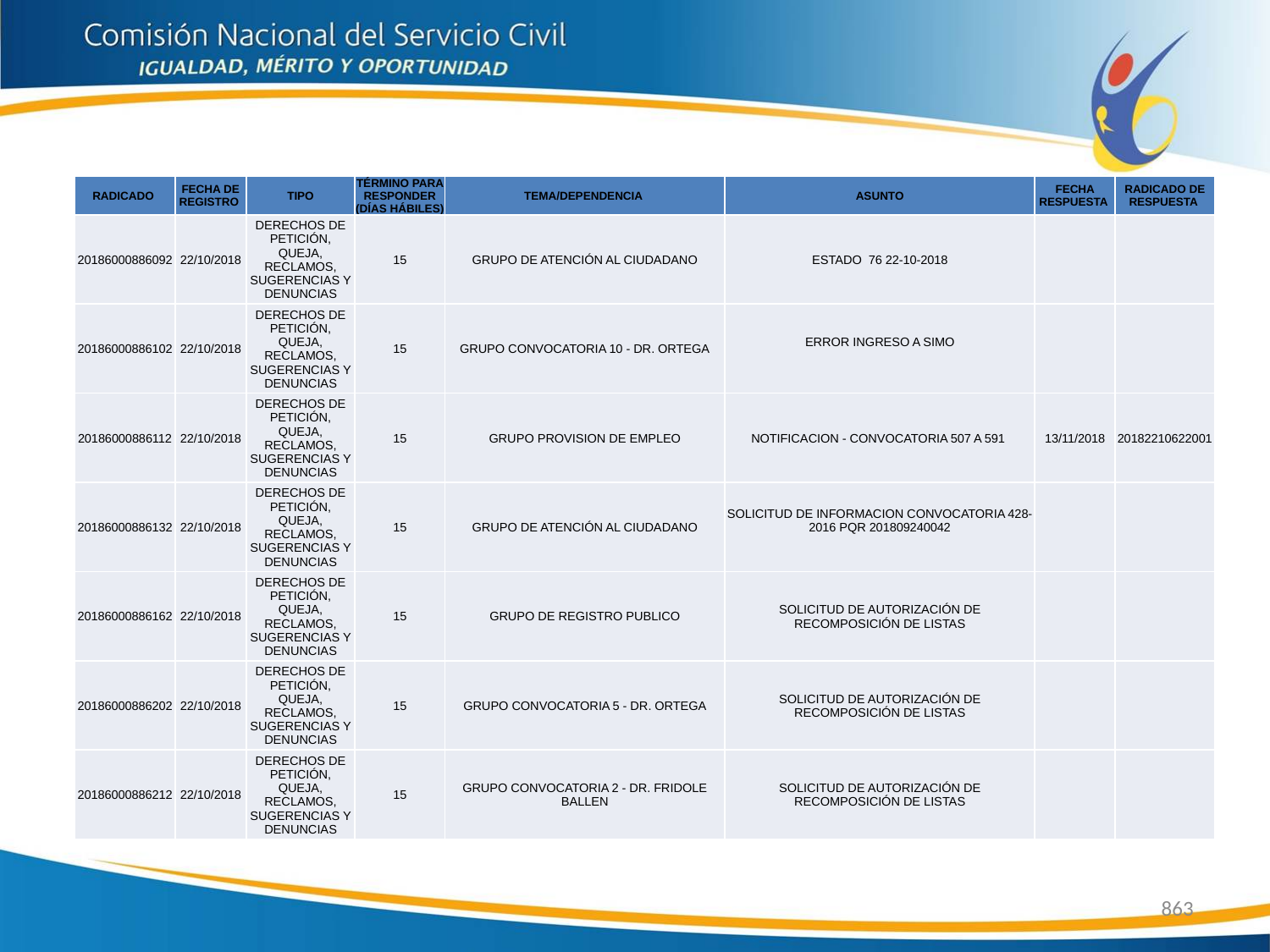

| RADICADO | FECHA DE REGISTRO | TIPO | TÉRMINO PARA RESPONDER (DÍAS HÁBILES) | TEMA/DEPENDENCIA | ASUNTO | FECHA RESPUESTA | RADICADO DE RESPUESTA |
| --- | --- | --- | --- | --- | --- | --- | --- |
| 20186000886092 | 22/10/2018 | DERECHOS DE PETICIÓN, QUEJA, RECLAMOS, SUGERENCIAS Y DENUNCIAS | 15 | GRUPO DE ATENCIÓN AL CIUDADANO | ESTADO 76 22-10-2018 |  |  |
| 20186000886102 | 22/10/2018 | DERECHOS DE PETICIÓN, QUEJA, RECLAMOS, SUGERENCIAS Y DENUNCIAS | 15 | GRUPO CONVOCATORIA 10 - DR. ORTEGA | ERROR INGRESO A SIMO |  |  |
| 20186000886112 | 22/10/2018 | DERECHOS DE PETICIÓN, QUEJA, RECLAMOS, SUGERENCIAS Y DENUNCIAS | 15 | GRUPO PROVISION DE EMPLEO | NOTIFICACION - CONVOCATORIA 507 A 591 | 13/11/2018 | 20182210622001 |
| 20186000886132 | 22/10/2018 | DERECHOS DE PETICIÓN, QUEJA, RECLAMOS, SUGERENCIAS Y DENUNCIAS | 15 | GRUPO DE ATENCIÓN AL CIUDADANO | SOLICITUD DE INFORMACION CONVOCATORIA 428-2016 PQR 201809240042 |  |  |
| 20186000886162 | 22/10/2018 | DERECHOS DE PETICIÓN, QUEJA, RECLAMOS, SUGERENCIAS Y DENUNCIAS | 15 | GRUPO DE REGISTRO PUBLICO | SOLICITUD DE AUTORIZACIÓN DE RECOMPOSICIÓN DE LISTAS |  |  |
| 20186000886202 | 22/10/2018 | DERECHOS DE PETICIÓN, QUEJA, RECLAMOS, SUGERENCIAS Y DENUNCIAS | 15 | GRUPO CONVOCATORIA 5 - DR. ORTEGA | SOLICITUD DE AUTORIZACIÓN DE RECOMPOSICIÓN DE LISTAS |  |  |
| 20186000886212 | 22/10/2018 | DERECHOS DE PETICIÓN, QUEJA, RECLAMOS, SUGERENCIAS Y DENUNCIAS | 15 | GRUPO CONVOCATORIA 2 - DR. FRIDOLE BALLEN | SOLICITUD DE AUTORIZACIÓN DE RECOMPOSICIÓN DE LISTAS |  |  |
863